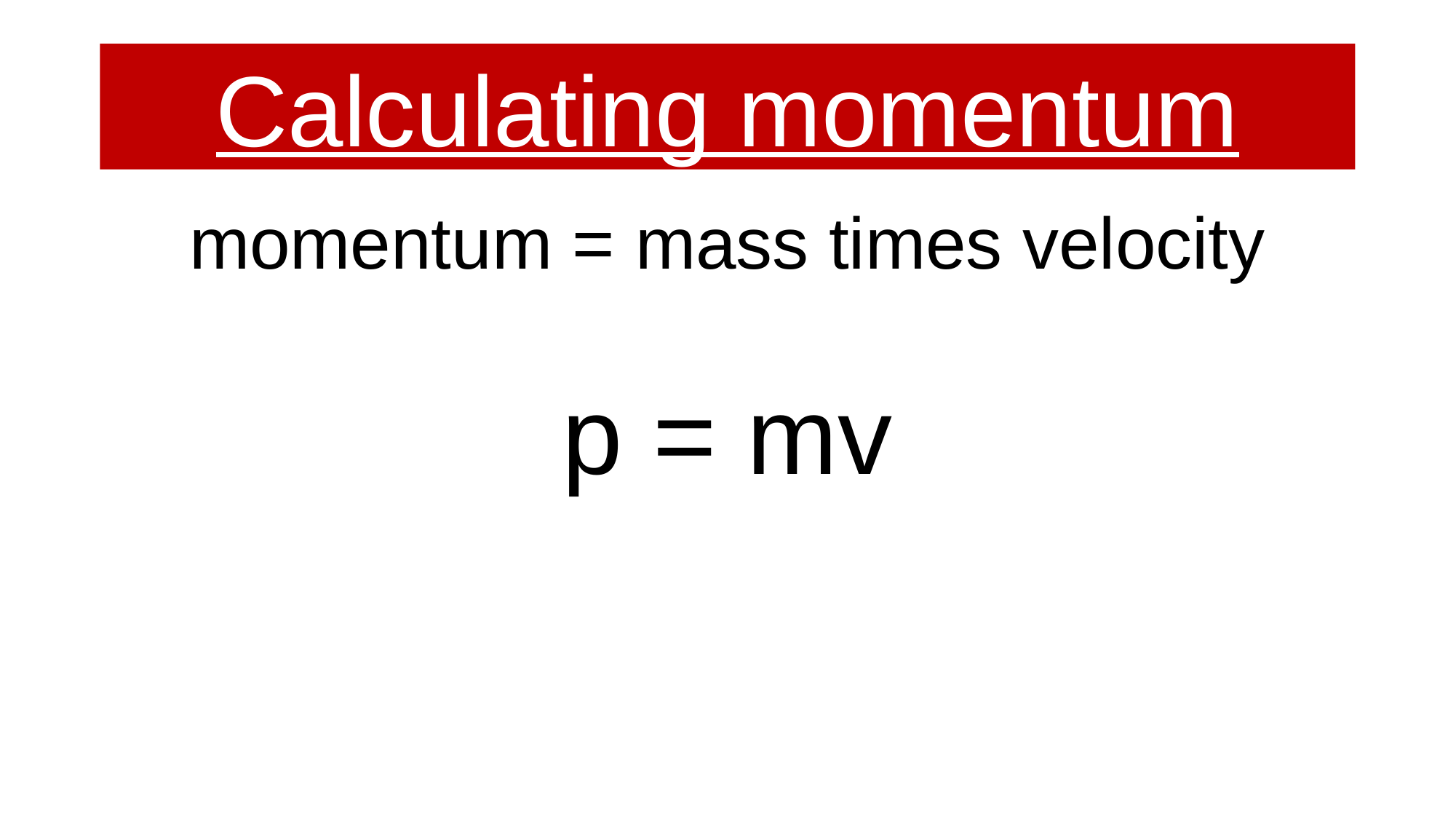

# Calculating momentum
momentum = mass times velocity

p = mv